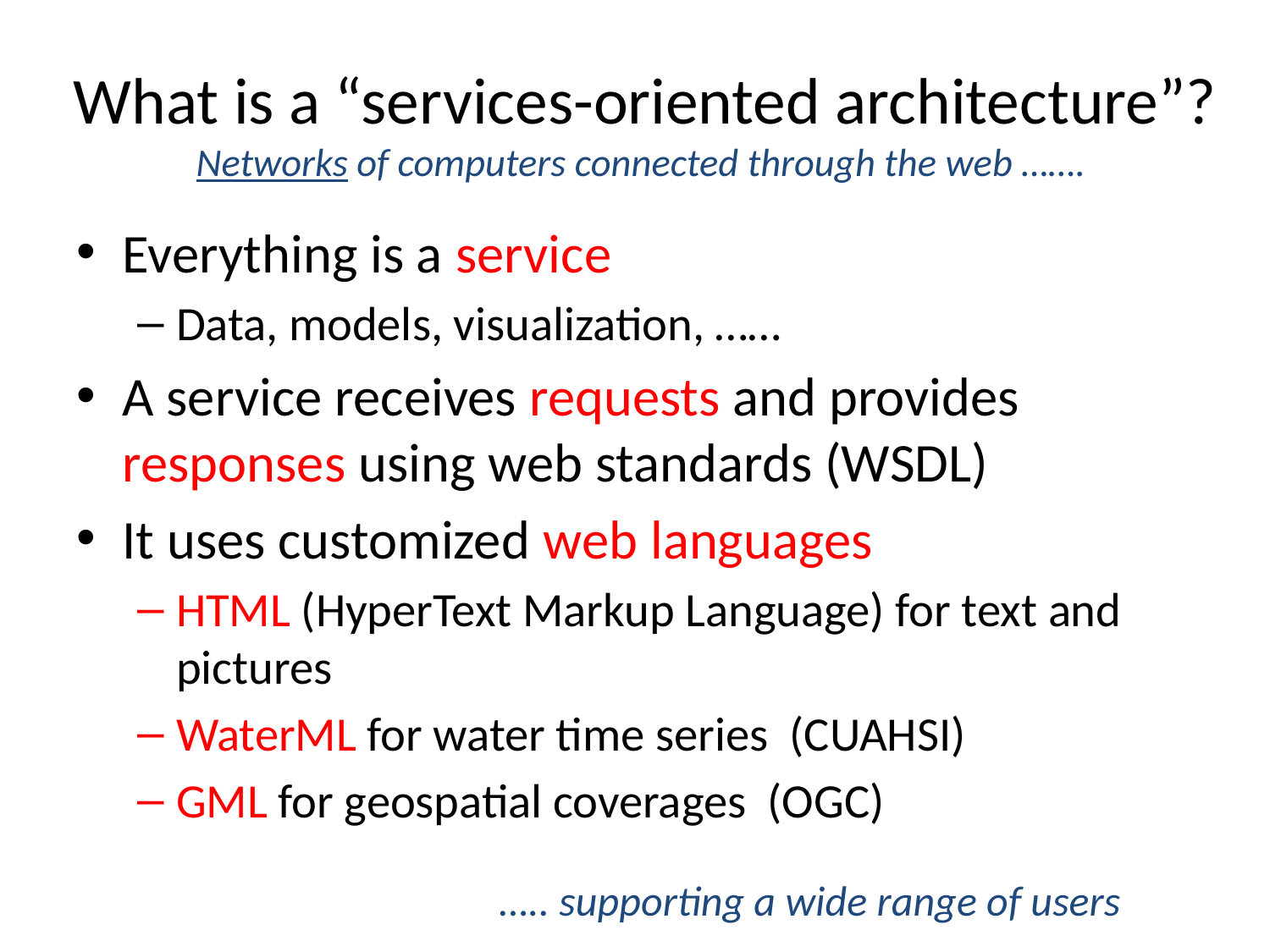

# What is a “services-oriented architecture”? Networks of computers connected through the web …….
Everything is a service
Data, models, visualization, ……
A service receives requests and provides responses using web standards (WSDL)
It uses customized web languages
HTML (HyperText Markup Language) for text and pictures
WaterML for water time series  (CUAHSI)
GML for geospatial coverages  (OGC)
….. supporting a wide range of users